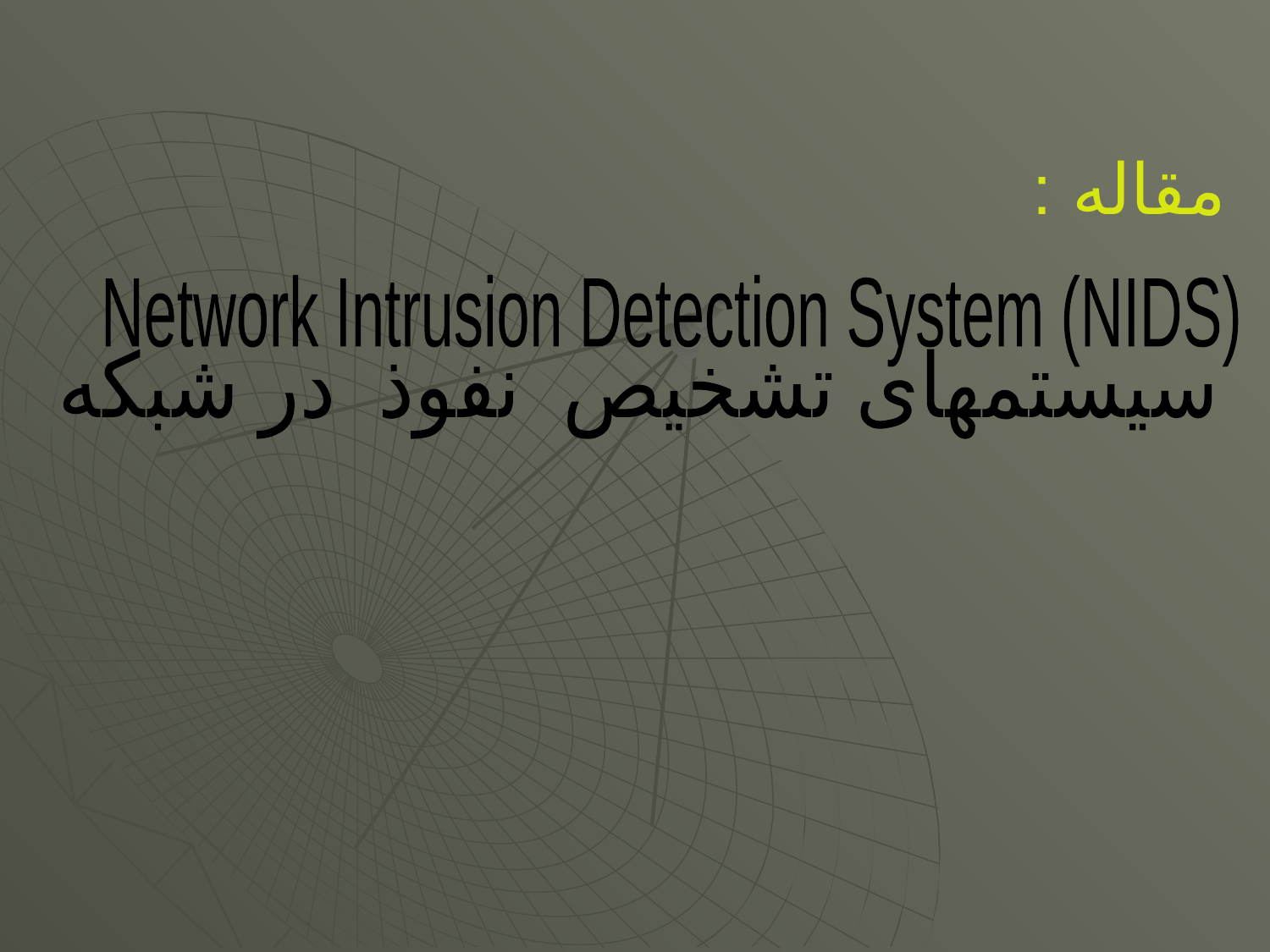

مقاله :
Network Intrusion Detection System (NIDS)

سیستمهای تشخیص  نفوذ  در شبکه